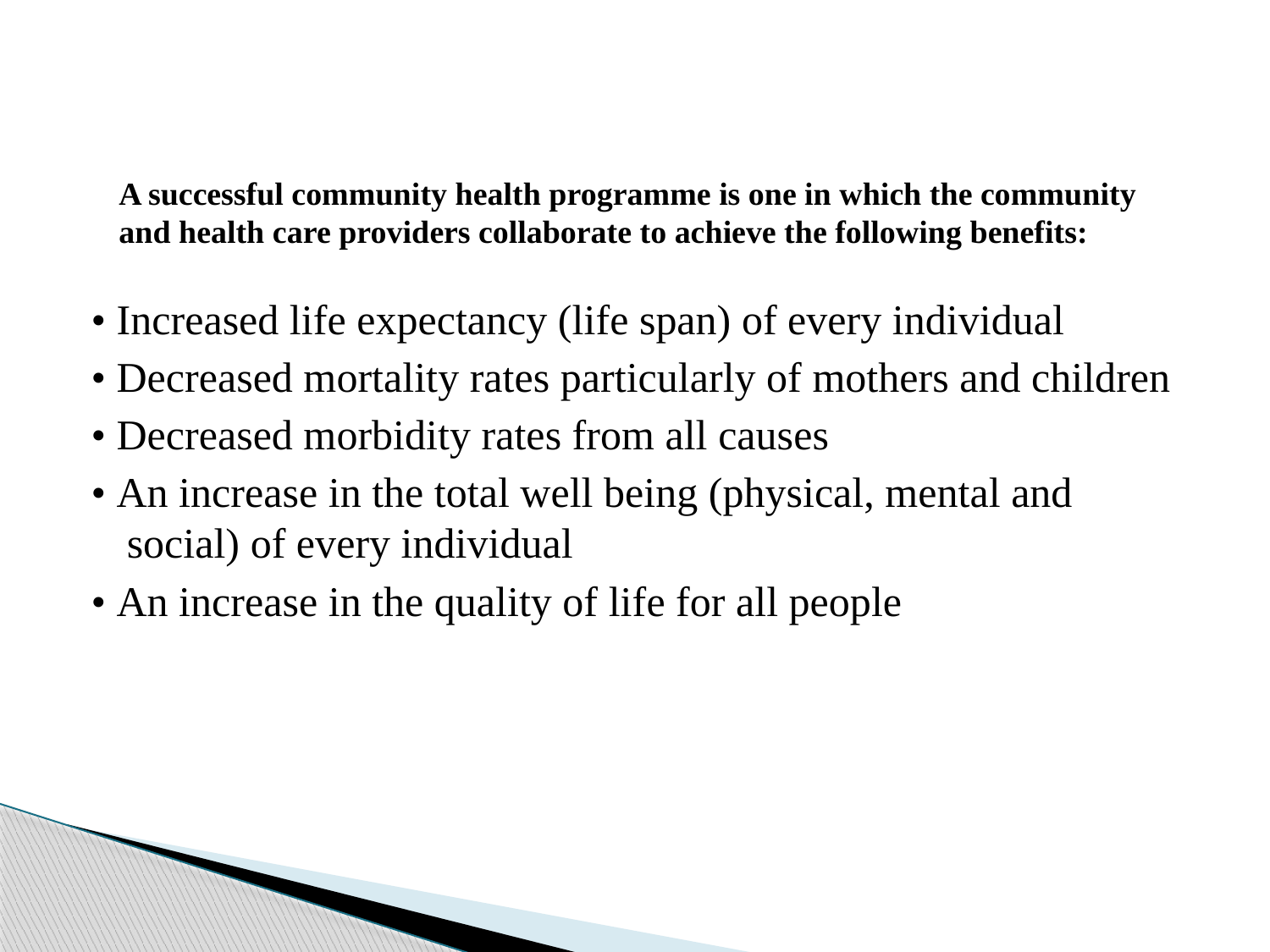

# A successful community health programme is one in which the community and health care providers collaborate to achieve the following benefits:
• Increased life expectancy (life span) of every individual
• Decreased mortality rates particularly of mothers and children
• Decreased morbidity rates from all causes
• An increase in the total well being (physical, mental and social) of every individual
• An increase in the quality of life for all people